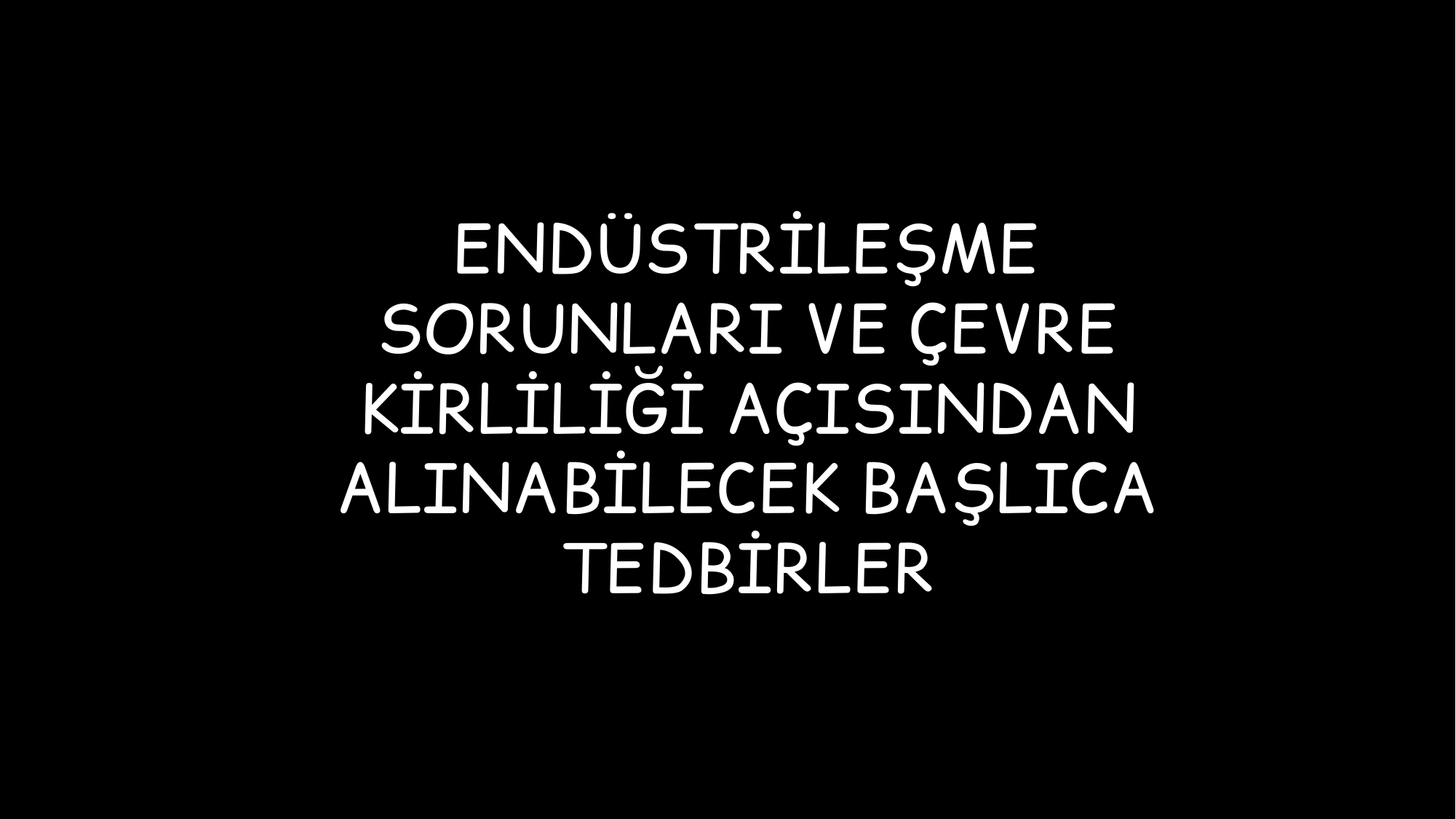

ENDÜSTRİLEŞME SORUNLARI VE ÇEVRE KİRLİLİĞİ AÇISINDAN ALINABİLECEK BAŞLICA TEDBİRLER
1